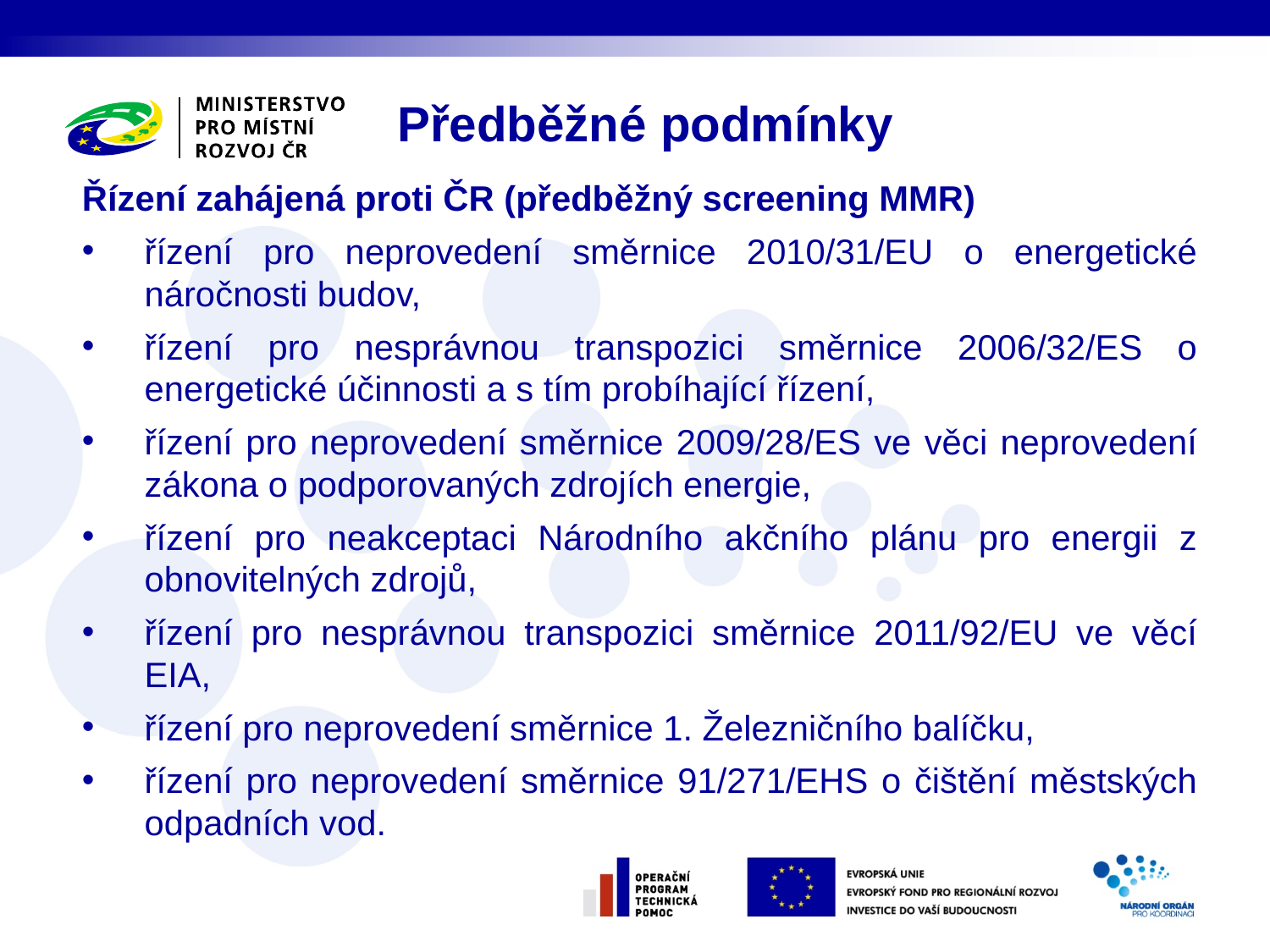

Předběžné podmínky
Řízení zahájená proti ČR (předběžný screening MMR)
řízení pro neprovedení směrnice 2010/31/EU o energetické náročnosti budov,
řízení pro nesprávnou transpozici směrnice 2006/32/ES o energetické účinnosti a s tím probíhající řízení,
řízení pro neprovedení směrnice 2009/28/ES ve věci neprovedení zákona o podporovaných zdrojích energie,
řízení pro neakceptaci Národního akčního plánu pro energii z obnovitelných zdrojů,
řízení pro nesprávnou transpozici směrnice 2011/92/EU ve věcí EIA,
řízení pro neprovedení směrnice 1. Železničního balíčku,
řízení pro neprovedení směrnice 91/271/EHS o čištění městských odpadních vod.